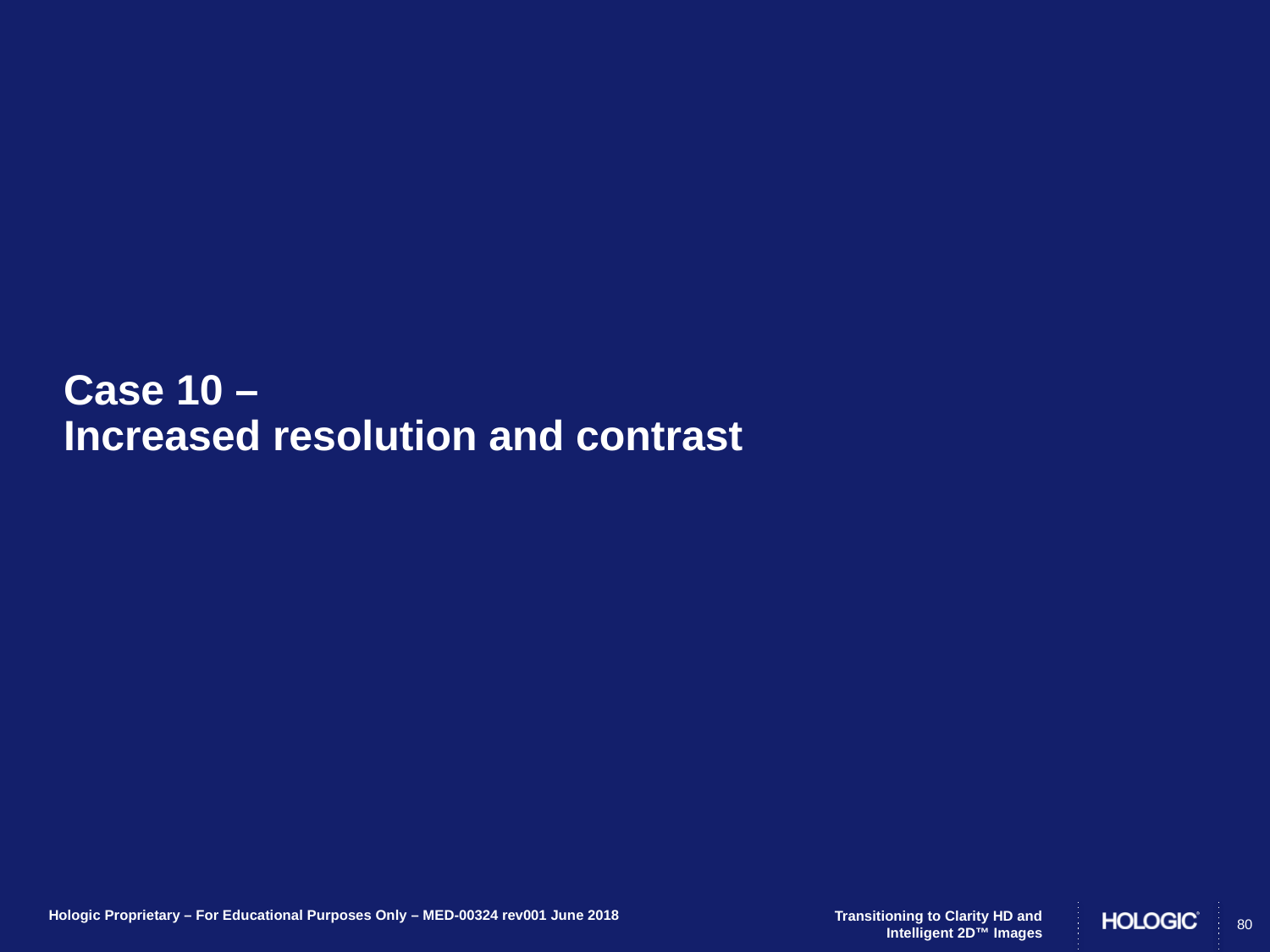

# Case 10 – Increased resolution and contrast

80